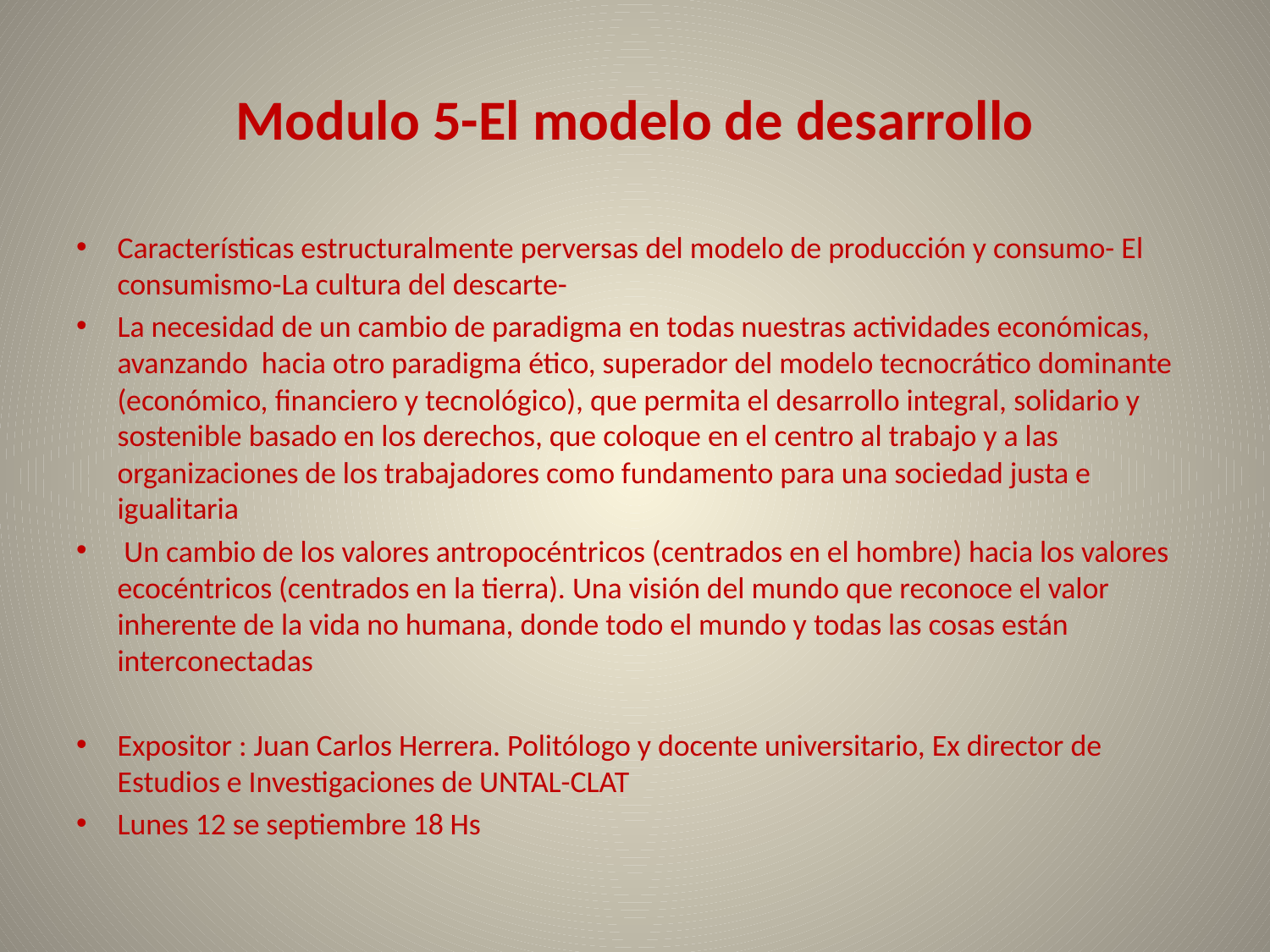

# Modulo 5-El modelo de desarrollo
Características estructuralmente perversas del modelo de producción y consumo- El consumismo-La cultura del descarte-
La necesidad de un cambio de paradigma en todas nuestras actividades económicas, avanzando  hacia otro paradigma ético, superador del modelo tecnocrático dominante (económico, financiero y tecnológico), que permita el desarrollo integral, solidario y sostenible basado en los derechos, que coloque en el centro al trabajo y a las organizaciones de los trabajadores como fundamento para una sociedad justa e igualitaria
 Un cambio de los valores antropocéntricos (centrados en el hombre) hacia los valores ecocéntricos (centrados en la tierra). Una visión del mundo que reconoce el valor inherente de la vida no humana, donde todo el mundo y todas las cosas están interconectadas

Expositor : Juan Carlos Herrera. Politólogo y docente universitario, Ex director de Estudios e Investigaciones de UNTAL-CLAT
Lunes 12 se septiembre 18 Hs